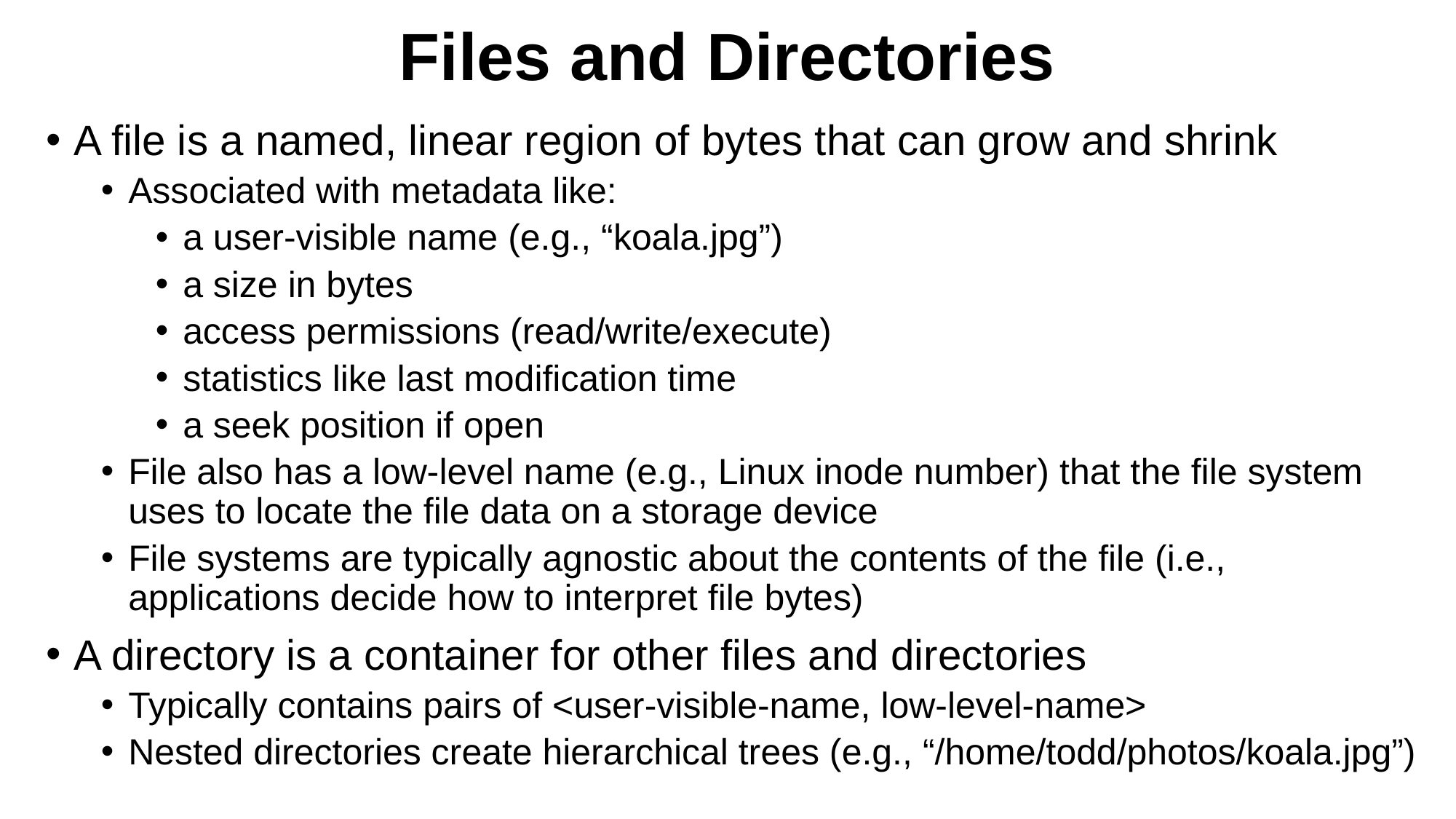

# Files and Directories
A file is a named, linear region of bytes that can grow and shrink
Associated with metadata like:
a user-visible name (e.g., “koala.jpg”)
a size in bytes
access permissions (read/write/execute)
statistics like last modification time
a seek position if open
File also has a low-level name (e.g., Linux inode number) that the file system uses to locate the file data on a storage device
File systems are typically agnostic about the contents of the file (i.e., applications decide how to interpret file bytes)
A directory is a container for other files and directories
Typically contains pairs of <user-visible-name, low-level-name>
Nested directories create hierarchical trees (e.g., “/home/todd/photos/koala.jpg”)